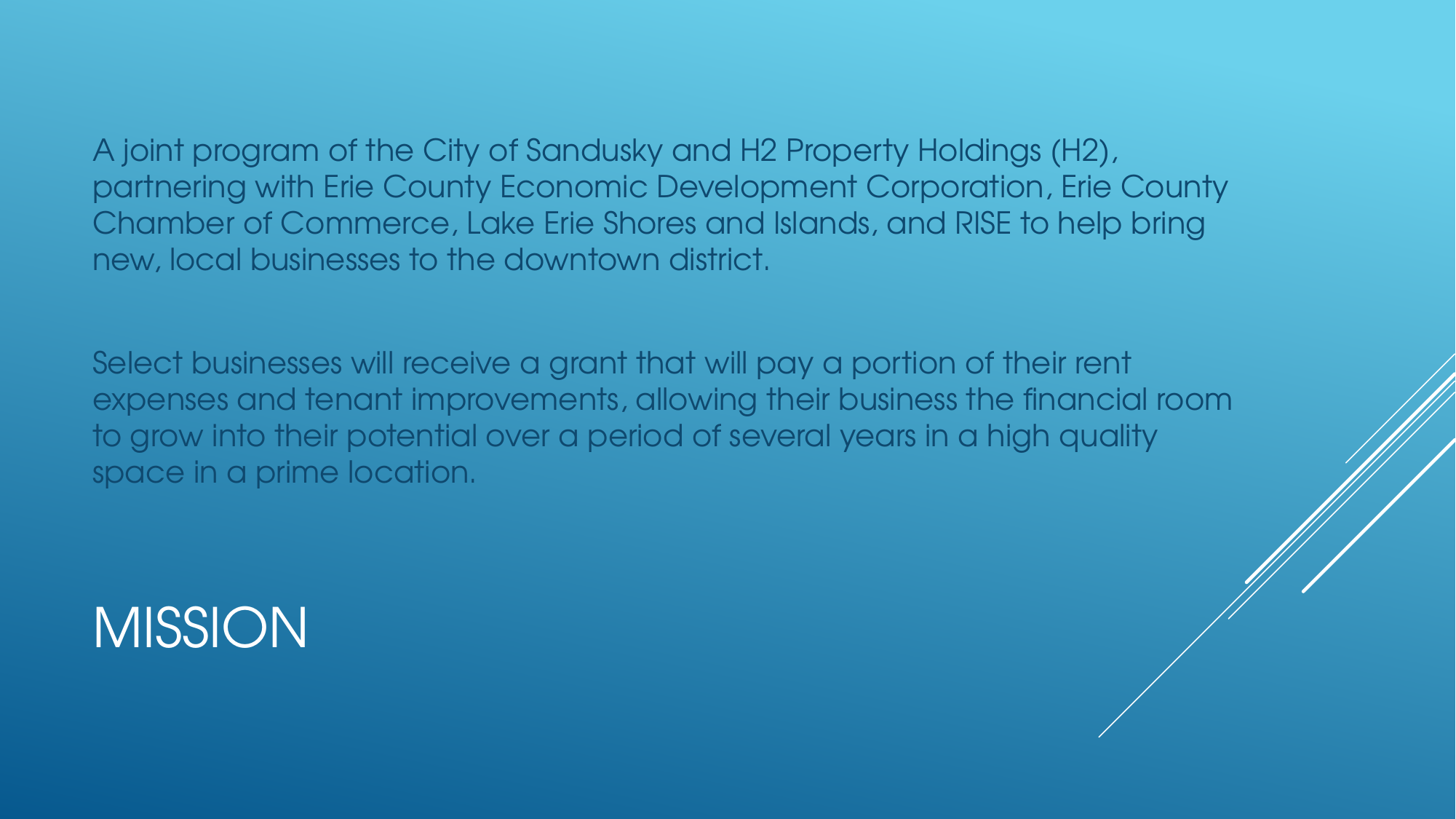

A joint program of the City of Sandusky and H2 Property Holdings (H2), partnering with Erie County Economic Development Corporation, Erie County Chamber of Commerce, Lake Erie Shores and Islands, and RISE to help bring new, local businesses to the downtown district.

Select businesses will receive a grant that will pay a portion of their rent expenses and tenant improvements, allowing their business the financial room to grow into their potential over a period of several years in a high quality space in a prime location.

# Mission